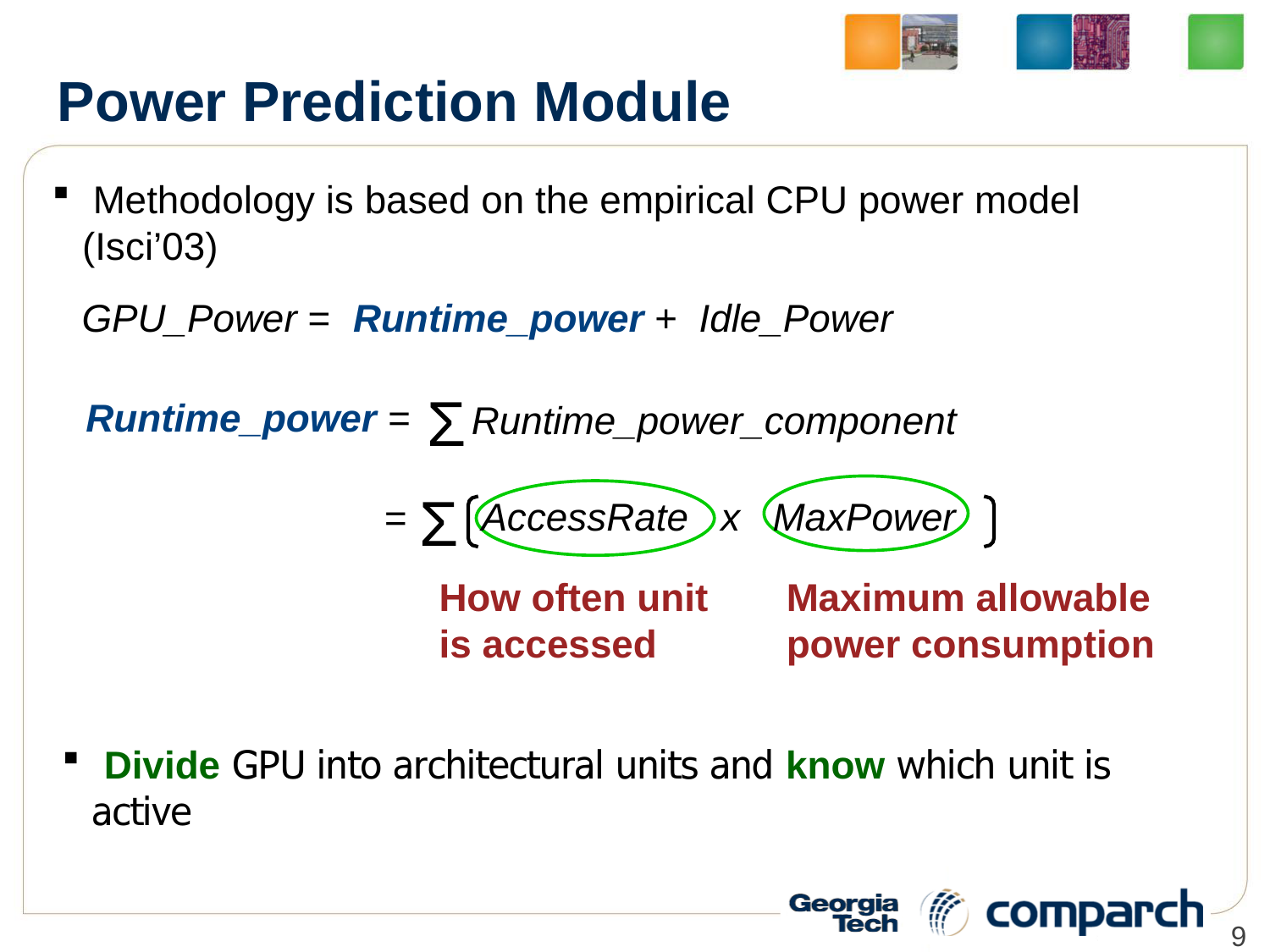

# Power Prediction Module
 Methodology is based on the empirical CPU power model (Isci’03)
Runtime_power +  Idle_Power
GPU_Power =
Σ
Runtime_power =
Runtime_power_component

Σ

AccessRate   x   MaxPower
=

How often unit is accessed
Maximum allowable power consumption
 Divide GPU into architectural units and know which unit is active
9